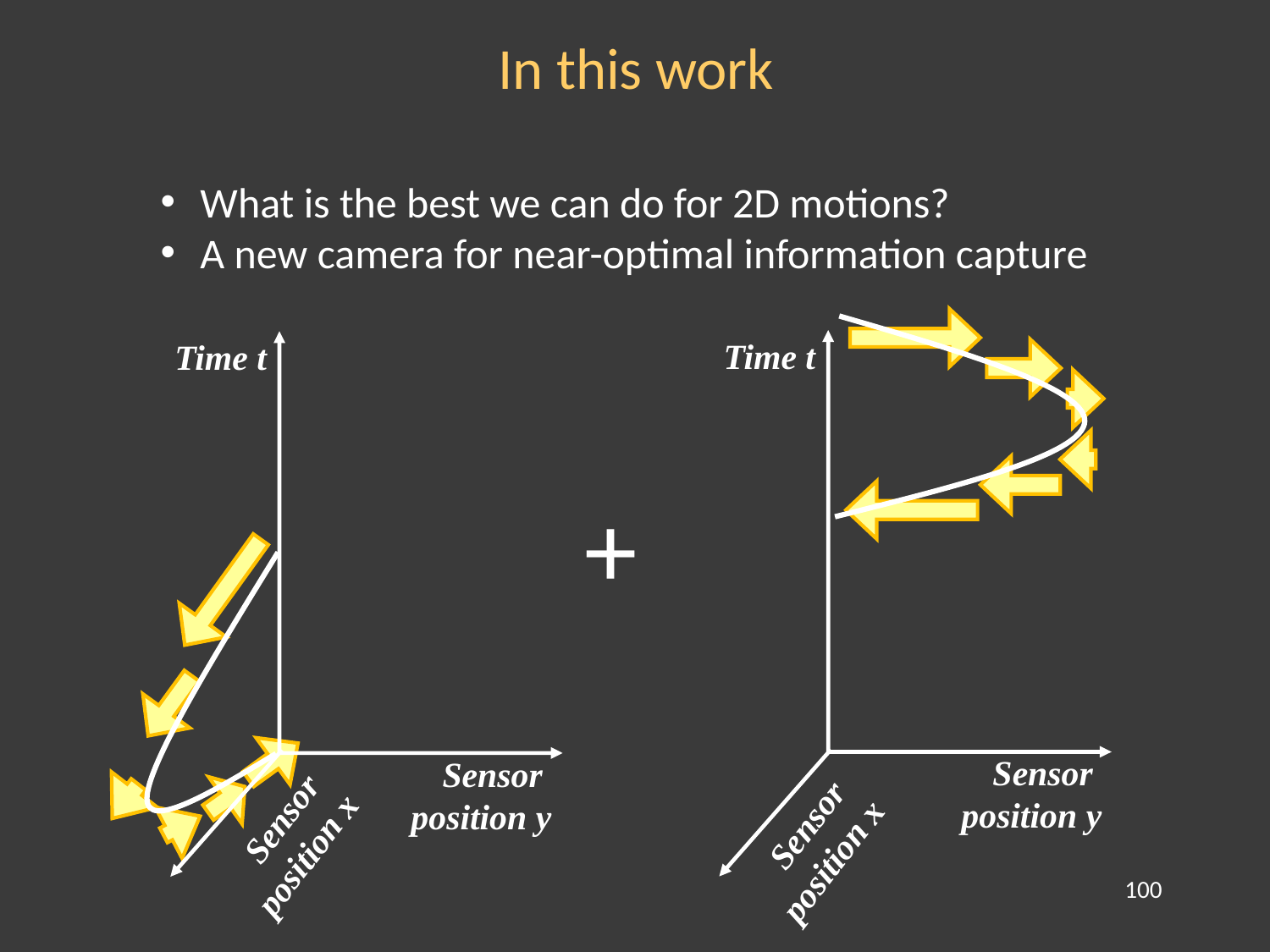

In this work
 What is the best we can do for 2D motions?
 A new camera for near-optimal information capture

Time t

Sensor
position y

Sensor
position x
Time t

Sensor
position y

Sensor
position x
+
100